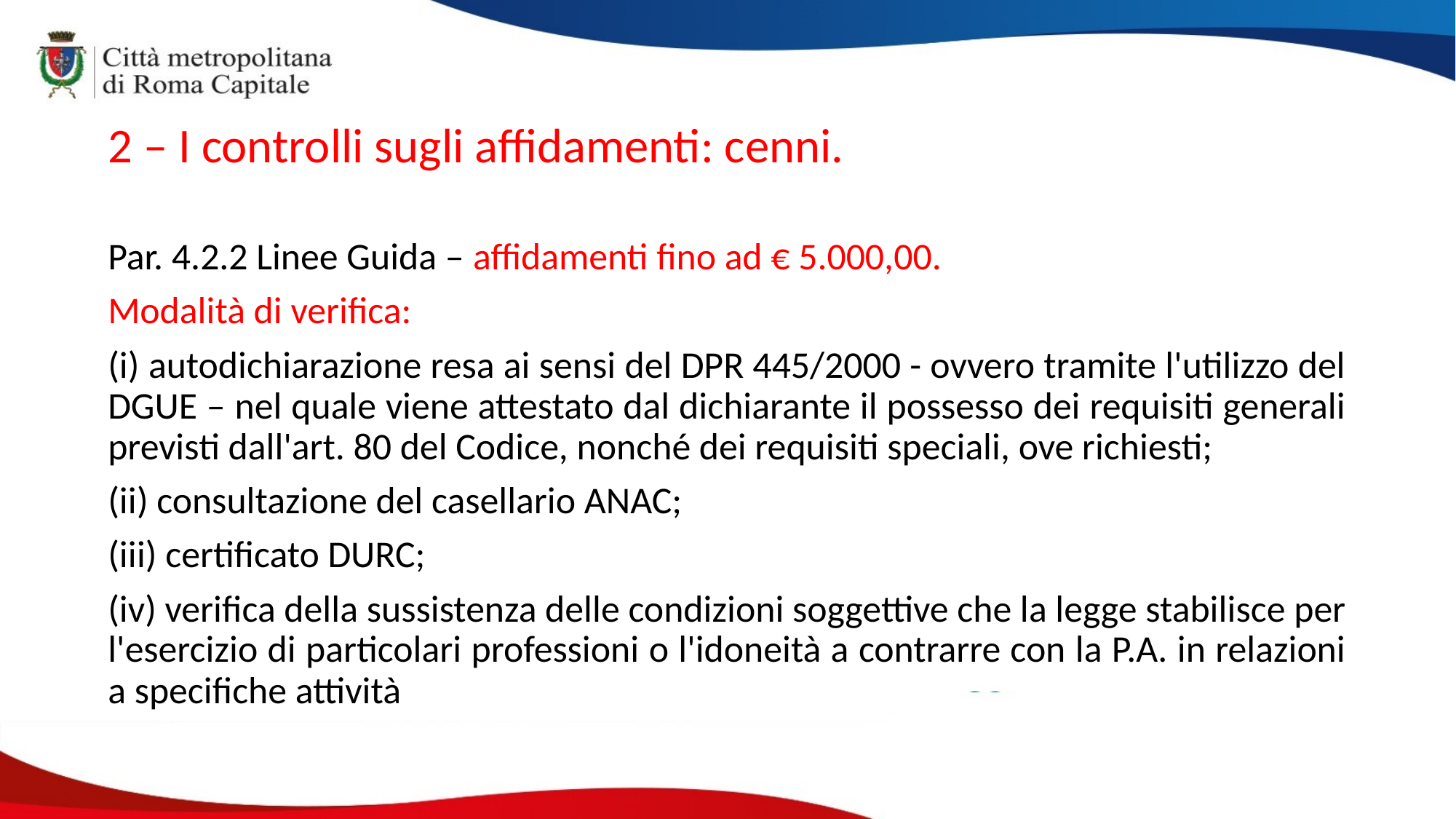

# 2 – I controlli sugli affidamenti: cenni.
Par. 4.2.2 Linee Guida – affidamenti fino ad € 5.000,00.
Modalità di verifica:
(i) autodichiarazione resa ai sensi del DPR 445/2000 - ovvero tramite l'utilizzo del DGUE – nel quale viene attestato dal dichiarante il possesso dei requisiti generali previsti dall'art. 80 del Codice, nonché dei requisiti speciali, ove richiesti;
(ii) consultazione del casellario ANAC;
(iii) certificato DURC;
(iv) verifica della sussistenza delle condizioni soggettive che la legge stabilisce per l'esercizio di particolari professioni o l'idoneità a contrarre con la P.A. in relazioni a specifiche attività